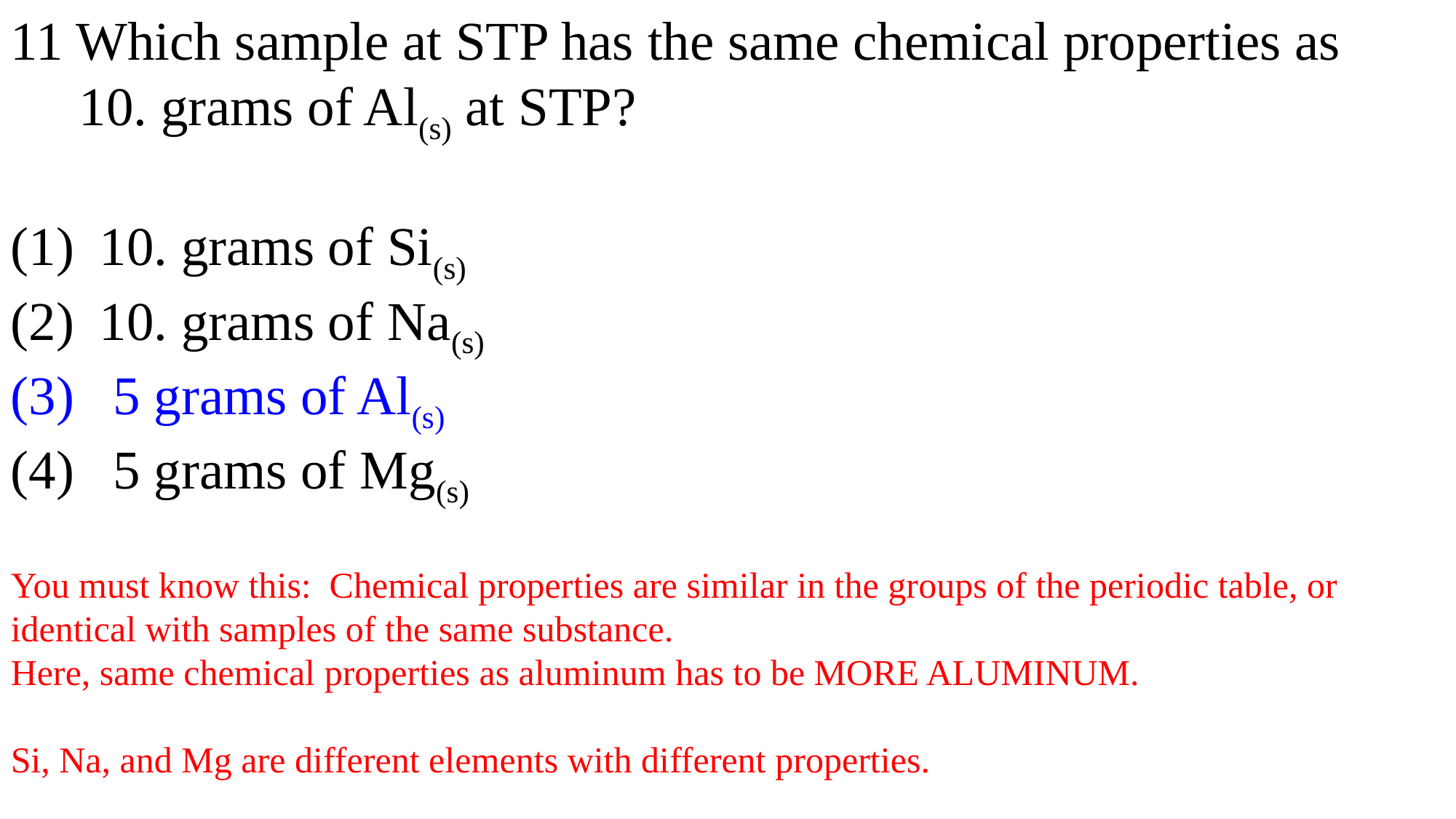

11 Which sample at STP has the same chemical properties as
     10. grams of Al(s) at STP?
10. grams of Si(s)
10. grams of Na(s)
 5 grams of Al(s)
 5 grams of Mg(s)
You must know this:  Chemical properties are similar in the groups of the periodic table, or identical with samples of the same substance.
Here, same chemical properties as aluminum has to be MORE ALUMINUM.

Si, Na, and Mg are different elements with different properties.